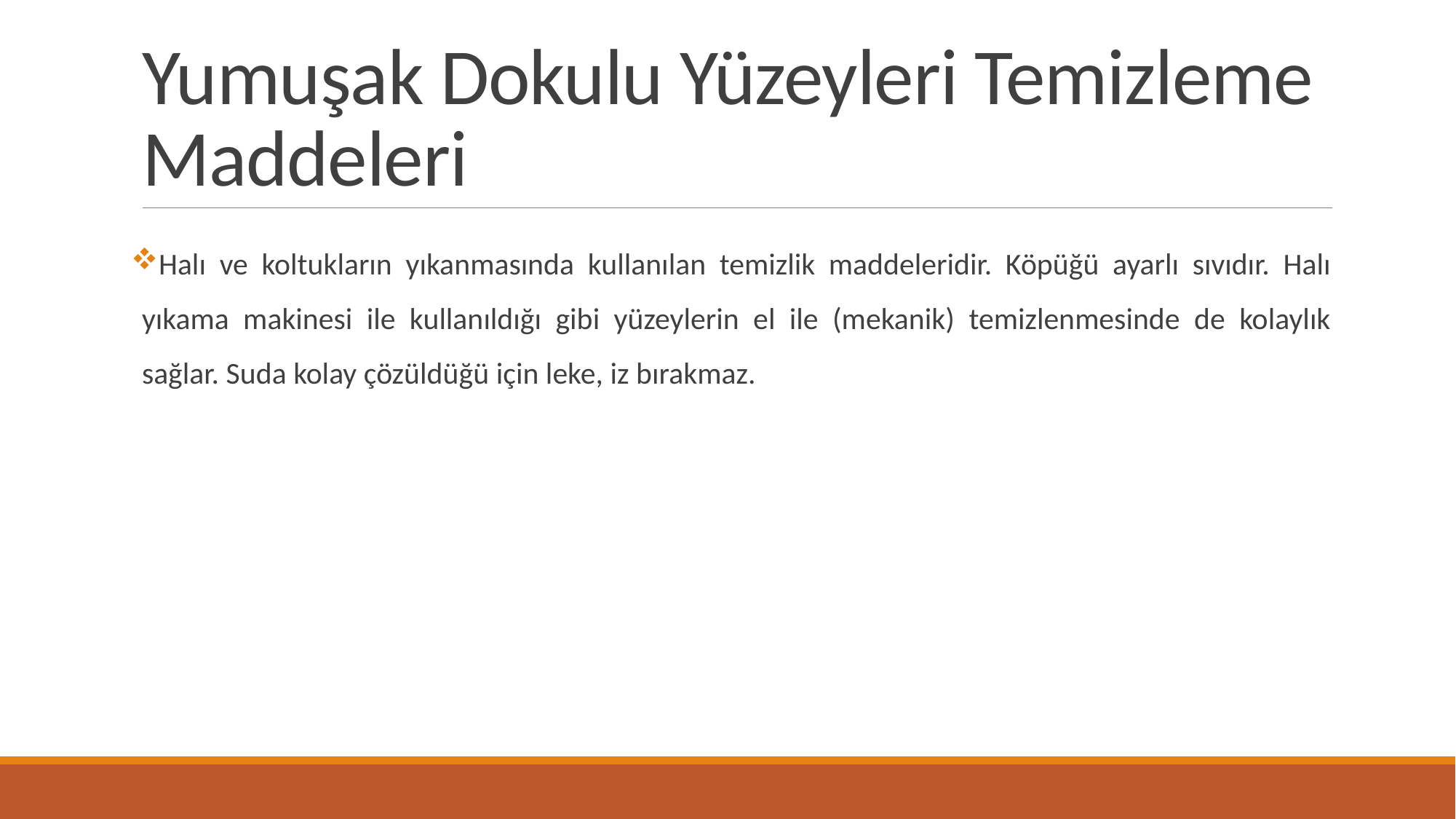

# Yumuşak Dokulu Yüzeyleri Temizleme Maddeleri
Halı ve koltukların yıkanmasında kullanılan temizlik maddeleridir. Köpüğü ayarlı sıvıdır. Halı yıkama makinesi ile kullanıldığı gibi yüzeylerin el ile (mekanik) temizlenmesinde de kolaylık sağlar. Suda kolay çözüldüğü için leke, iz bırakmaz.